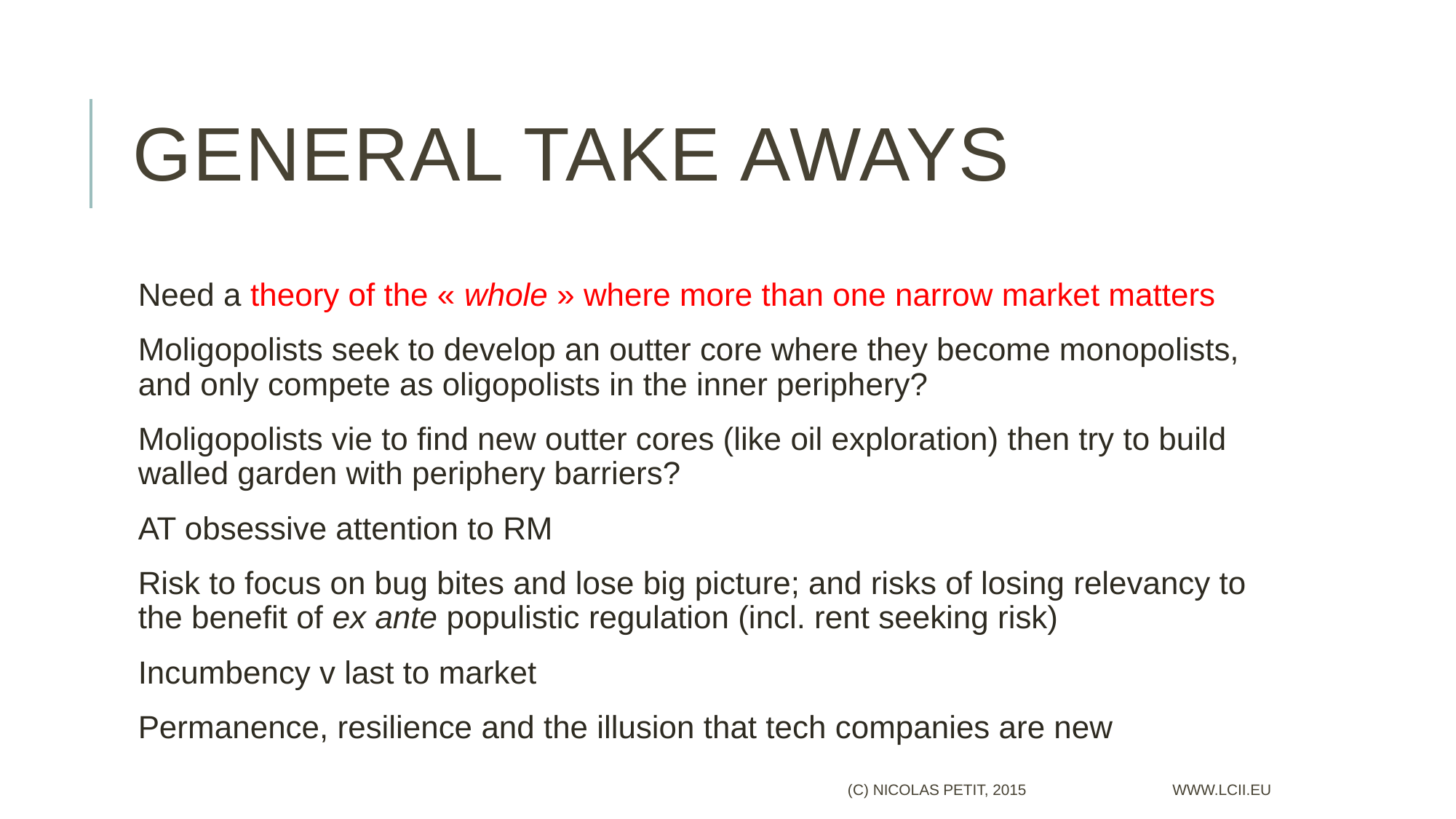

# GENERAL Take aways
Need a theory of the « whole » where more than one narrow market matters
Moligopolists seek to develop an outter core where they become monopolists, and only compete as oligopolists in the inner periphery?
Moligopolists vie to find new outter cores (like oil exploration) then try to build walled garden with periphery barriers?
AT obsessive attention to RM
Risk to focus on bug bites and lose big picture; and risks of losing relevancy to the benefit of ex ante populistic regulation (incl. rent seeking risk)
Incumbency v last to market
Permanence, resilience and the illusion that tech companies are new
(c) Nicolas Petit, 2015                                   www.lcii.eu